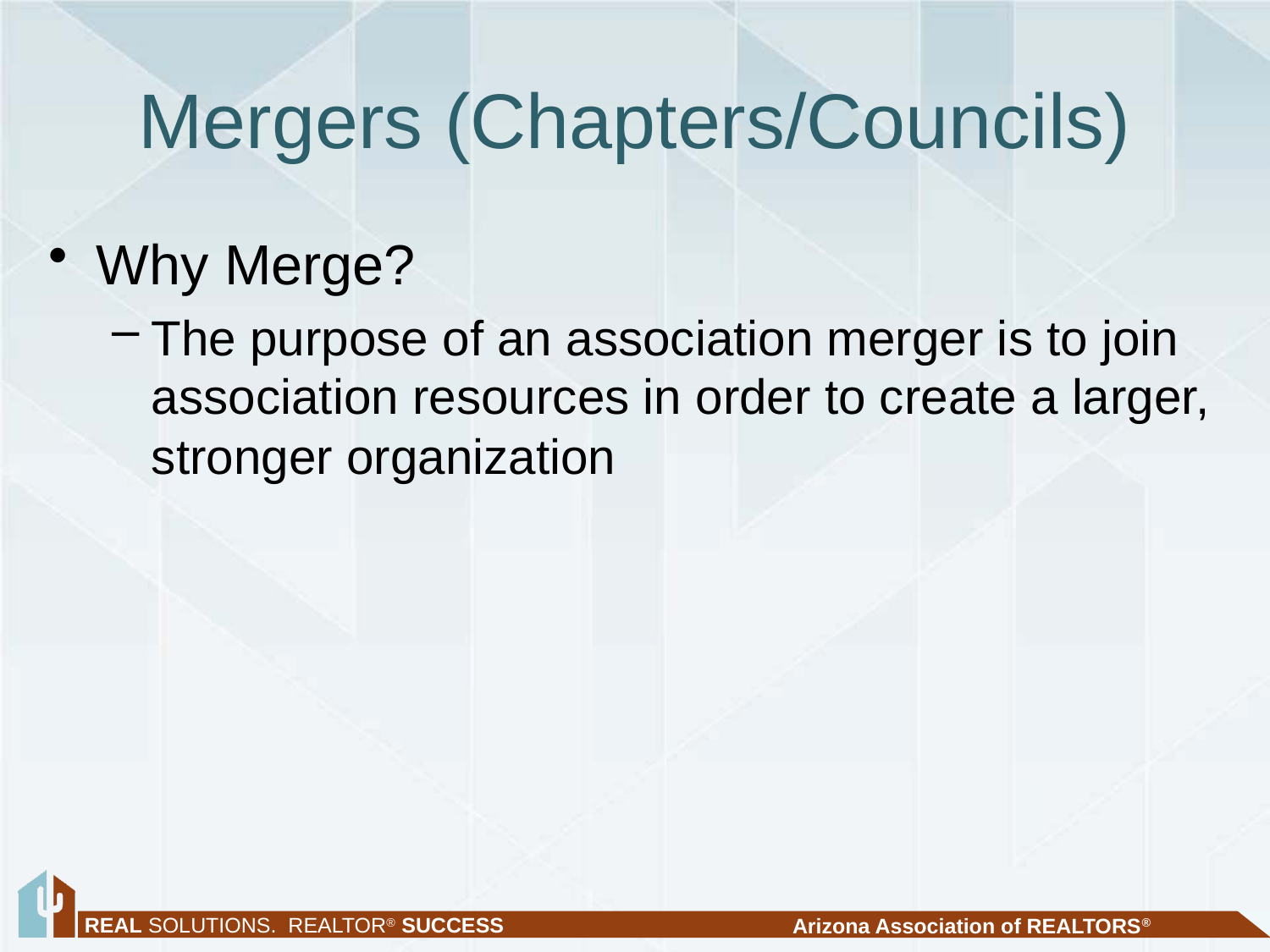

# Mergers (Chapters/Councils)
Why Merge?
The purpose of an association merger is to join association resources in order to create a larger, stronger organization